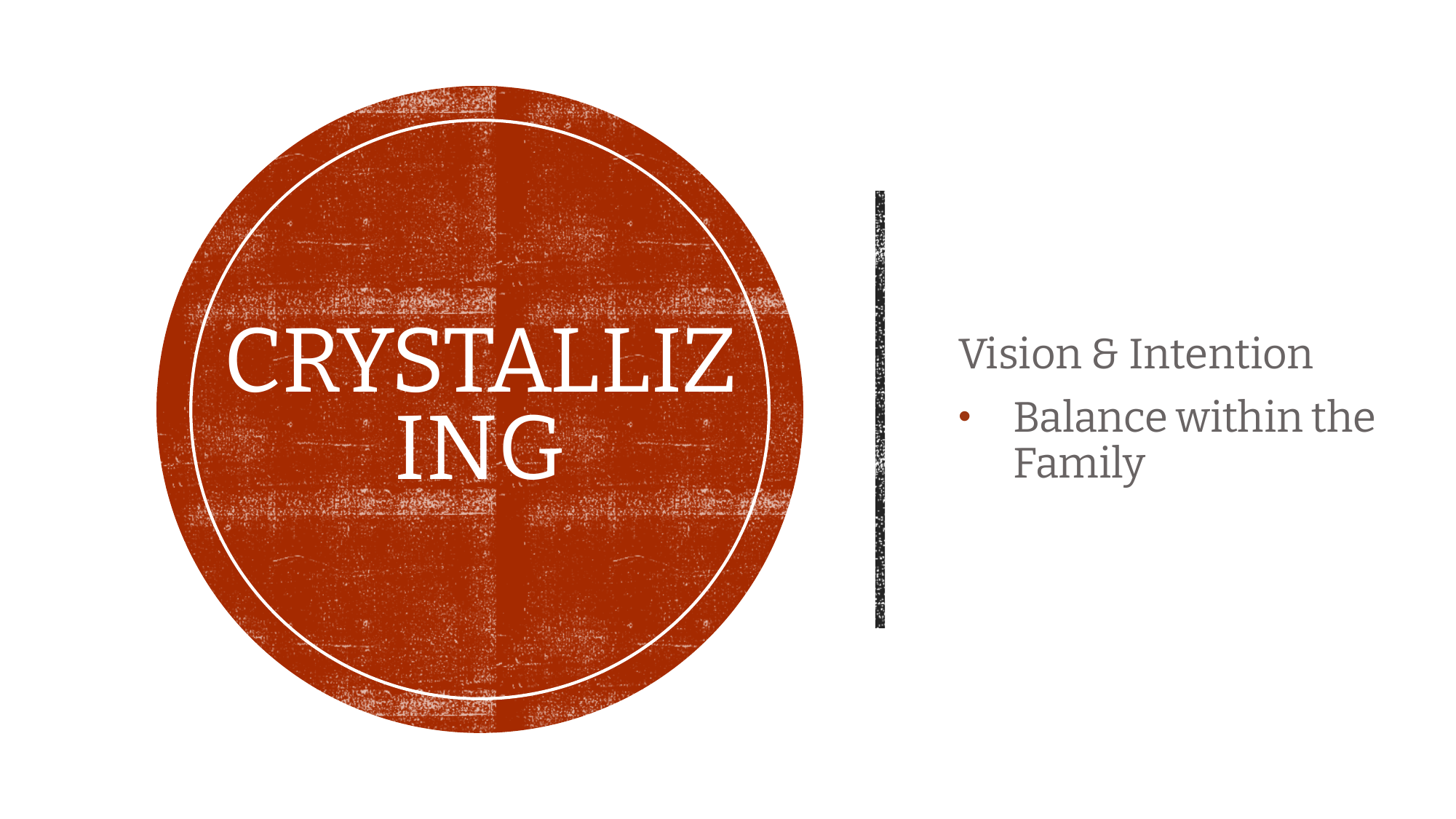

# Crystallizing
Vision & Intention
Balance within the Family